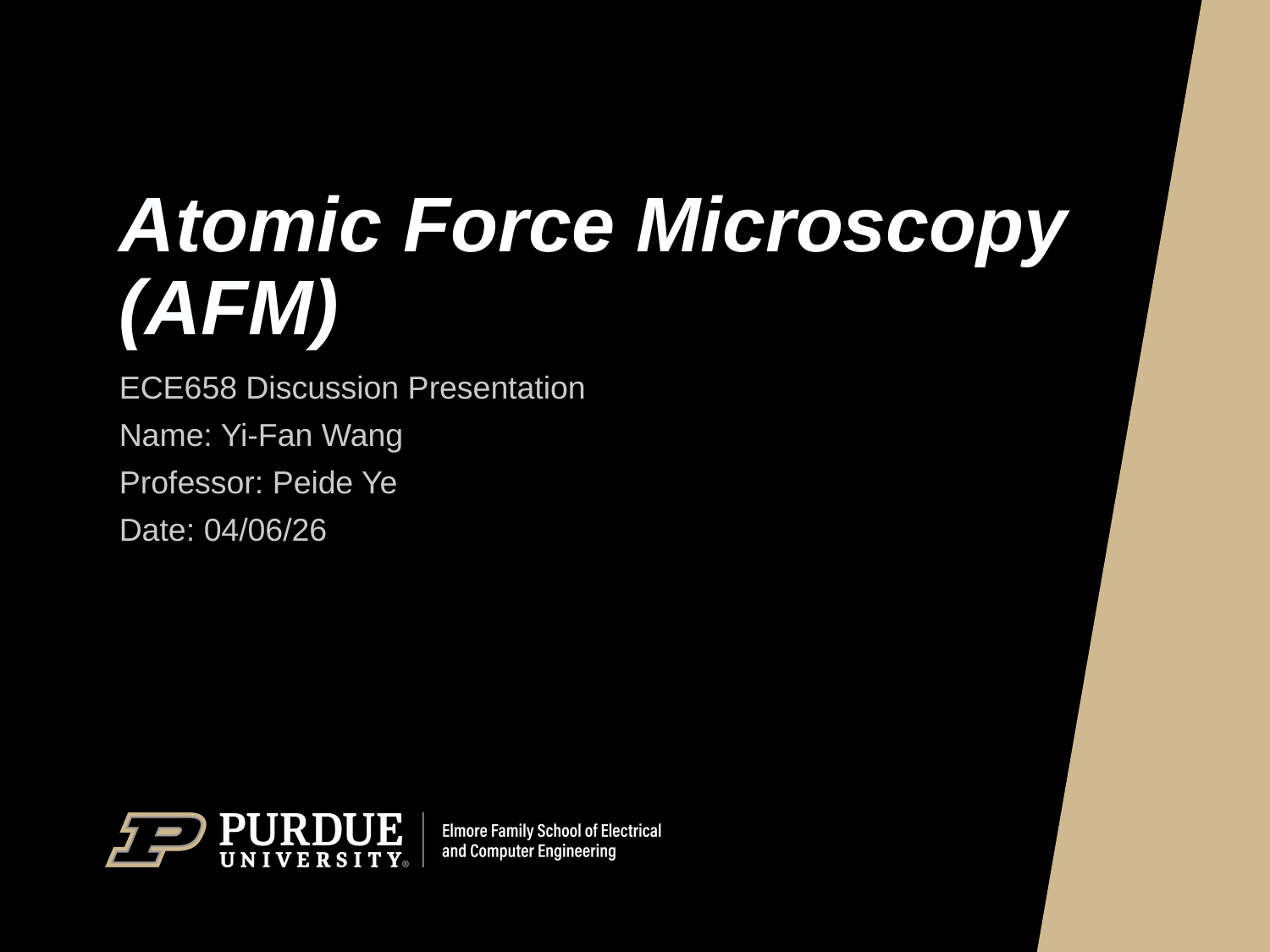

# Atomic Force Microscopy (AFM)
ECE658 Discussion Presentation
Name: Yi-Fan Wang
Professor: Peide Ye
Date: 04/06/26